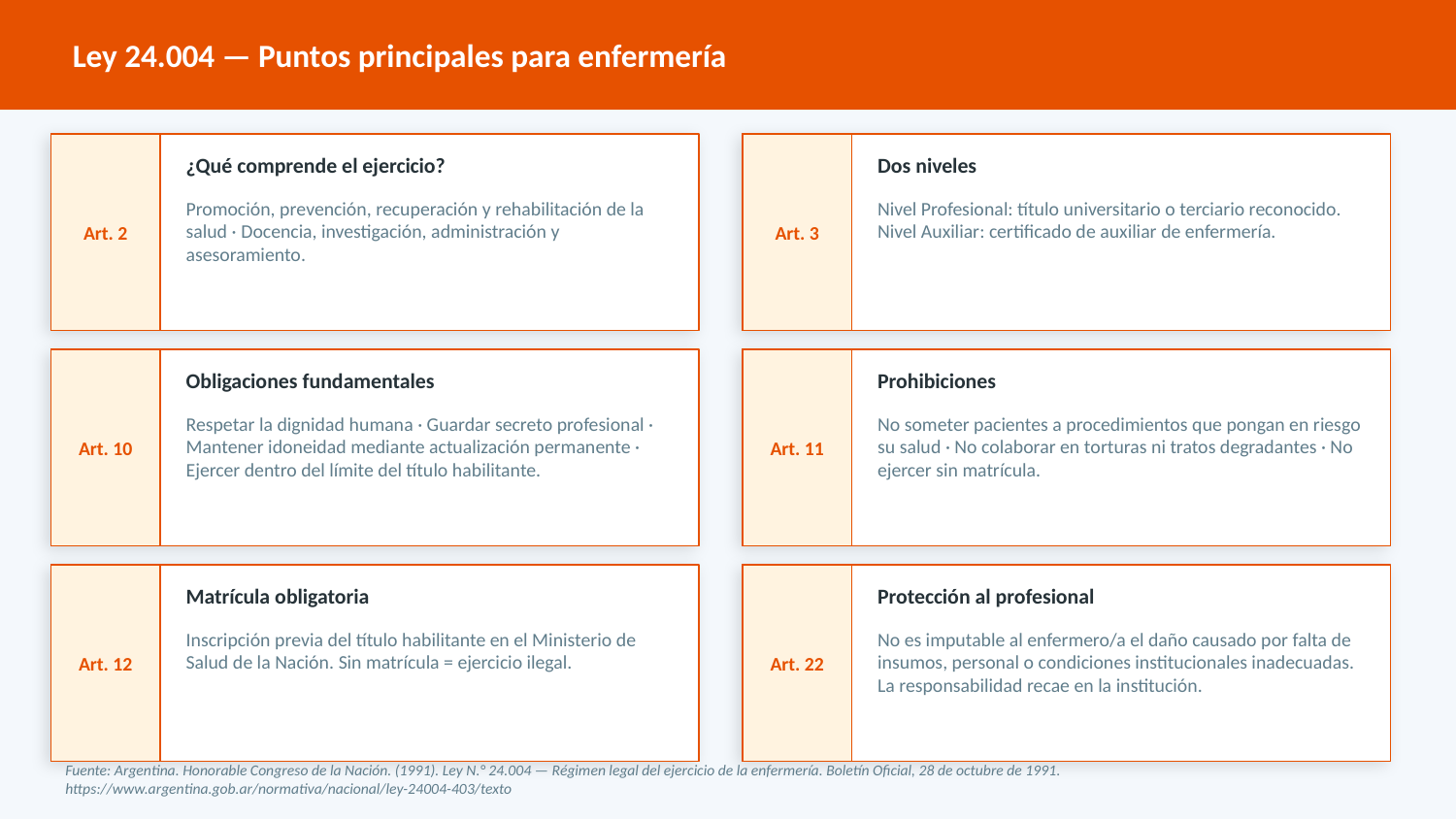

Ley 24.004 — Puntos principales para enfermería

Art. 2

Art. 3
¿Qué comprende el ejercicio?
Dos niveles
Promoción, prevención, recuperación y rehabilitación de la salud · Docencia, investigación, administración y asesoramiento.
Nivel Profesional: título universitario o terciario reconocido.
Nivel Auxiliar: certificado de auxiliar de enfermería.

Art. 10

Art. 11
Obligaciones fundamentales
Prohibiciones
Respetar la dignidad humana · Guardar secreto profesional · Mantener idoneidad mediante actualización permanente · Ejercer dentro del límite del título habilitante.
No someter pacientes a procedimientos que pongan en riesgo su salud · No colaborar en torturas ni tratos degradantes · No ejercer sin matrícula.

Art. 12

Art. 22
Matrícula obligatoria
Protección al profesional
Inscripción previa del título habilitante en el Ministerio de Salud de la Nación. Sin matrícula = ejercicio ilegal.
No es imputable al enfermero/a el daño causado por falta de insumos, personal o condiciones institucionales inadecuadas. La responsabilidad recae en la institución.
Fuente: Argentina. Honorable Congreso de la Nación. (1991). Ley N.° 24.004 — Régimen legal del ejercicio de la enfermería. Boletín Oficial, 28 de octubre de 1991. https://www.argentina.gob.ar/normativa/nacional/ley-24004-403/texto